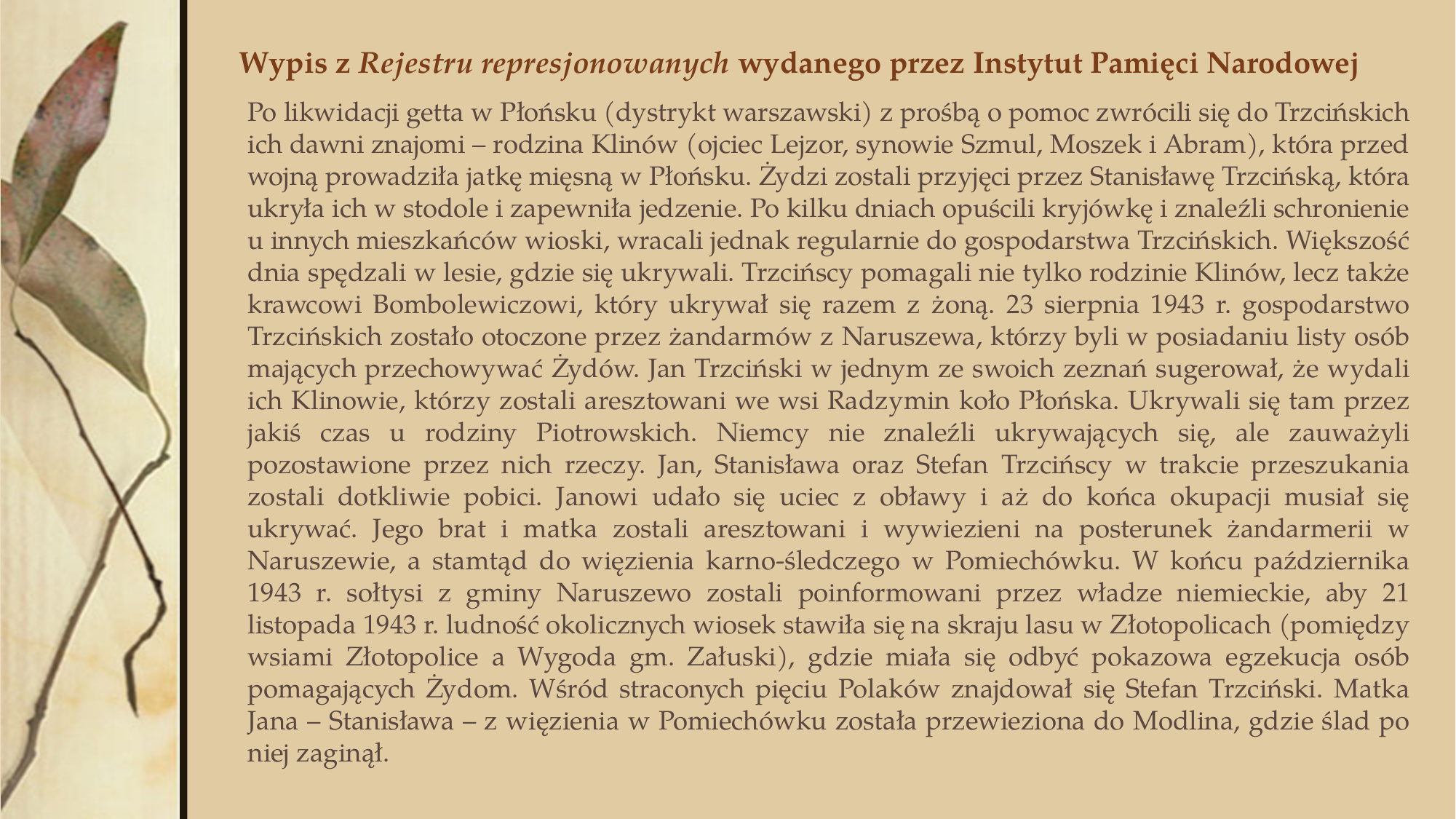

# Wypis z Rejestru represjonowanych wydanego przez Instytut Pamięci Narodowej
	Po likwidacji getta w Płońsku (dystrykt warszawski) z prośbą o pomoc zwrócili się do Trzcińskich ich dawni znajomi – rodzina Klinów (ojciec Lejzor, synowie Szmul, Moszek i Abram), która przed wojną prowadziła jatkę mięsną w Płońsku. Żydzi zostali przyjęci przez Stanisławę Trzcińską, która ukryła ich w stodole i zapewniła jedzenie. Po kilku dniach opuścili kryjówkę i znaleźli schronienie u innych mieszkańców wioski, wracali jednak regularnie do gospodarstwa Trzcińskich. Większość dnia spędzali w lesie, gdzie się ukrywali. Trzcińscy pomagali nie tylko rodzinie Klinów, lecz także krawcowi Bombolewiczowi, który ukrywał się razem z żoną. 23 sierpnia 1943 r. gospodarstwo Trzcińskich zostało otoczone przez żandarmów z Naruszewa, którzy byli w posiadaniu listy osób mających przechowywać Żydów. Jan Trzciński w jednym ze swoich zeznań sugerował, że wydali ich Klinowie, którzy zostali aresztowani we wsi Radzymin koło Płońska. Ukrywali się tam przez jakiś czas u rodziny Piotrowskich. Niemcy nie znaleźli ukrywających się, ale zauważyli pozostawione przez nich rzeczy. Jan, Stanisława oraz Stefan Trzcińscy w trakcie przeszukania zostali dotkliwie pobici. Janowi udało się uciec z obławy i aż do końca okupacji musiał się ukrywać. Jego brat i matka zostali aresztowani i wywiezieni na posterunek żandarmerii w Naruszewie, a stamtąd do więzienia karno-śledczego w Pomiechówku. W końcu października 1943 r. sołtysi z gminy Naruszewo zostali poinformowani przez władze niemieckie, aby 21 listopada 1943 r. ludność okolicznych wiosek stawiła się na skraju lasu w Złotopolicach (pomiędzy wsiami Złotopolice a Wygoda gm. Załuski), gdzie miała się odbyć pokazowa egzekucja osób pomagających Żydom. Wśród straconych pięciu Polaków znajdował się Stefan Trzciński. Matka Jana – Stanisława – z więzienia w Pomiechówku została przewieziona do Modlina, gdzie ślad po niej zaginął.